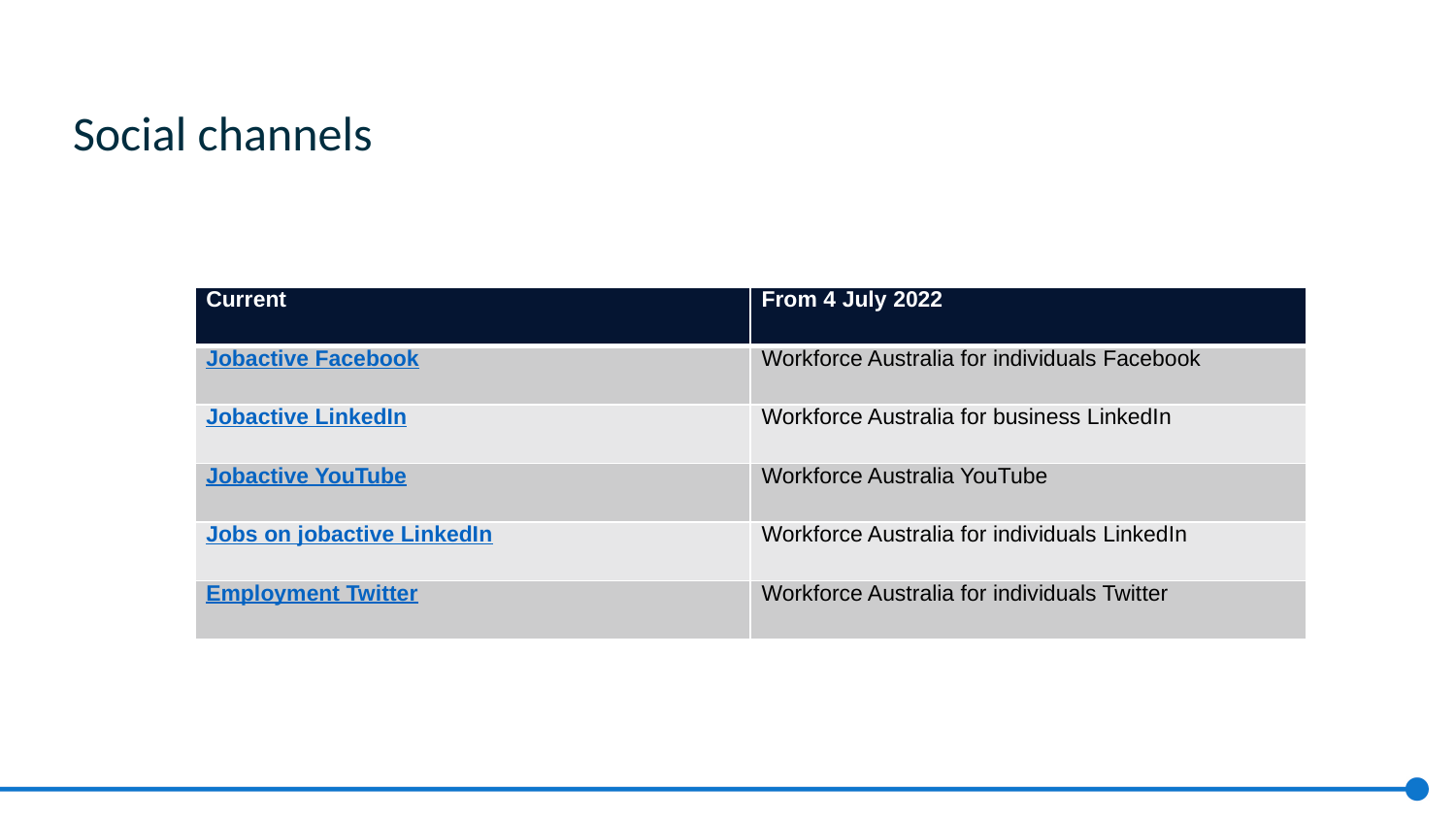

# Social channels
| Current | From 4 July 2022 |
| --- | --- |
| Jobactive Facebook | Workforce Australia for individuals Facebook |
| Jobactive LinkedIn | Workforce Australia for business LinkedIn |
| Jobactive YouTube | Workforce Australia YouTube |
| Jobs on jobactive LinkedIn | Workforce Australia for individuals LinkedIn |
| Employment Twitter | Workforce Australia for individuals Twitter |